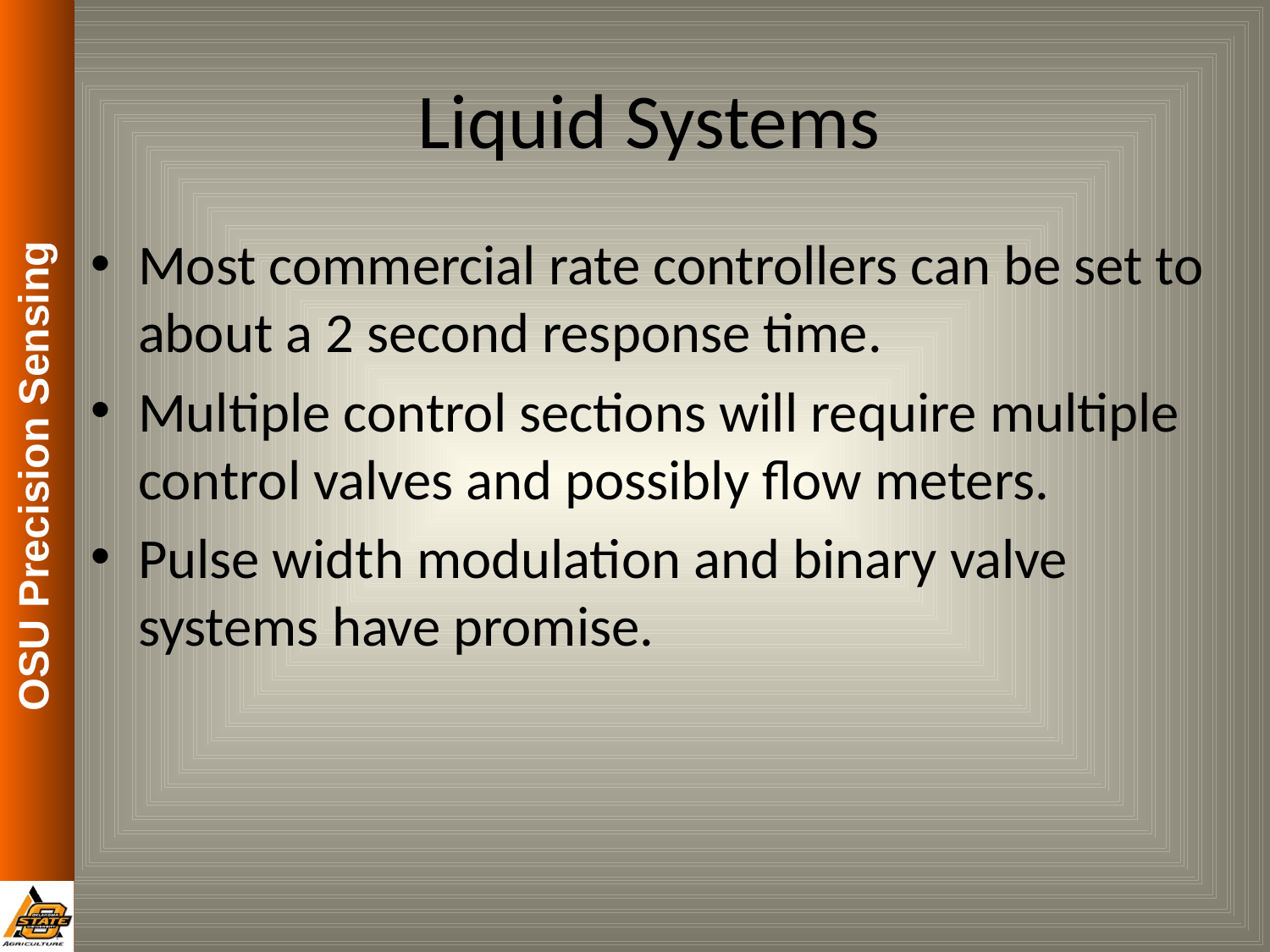

# Liquid Systems
Most commercial rate controllers can be set to about a 2 second response time.
Multiple control sections will require multiple control valves and possibly flow meters.
Pulse width modulation and binary valve systems have promise.